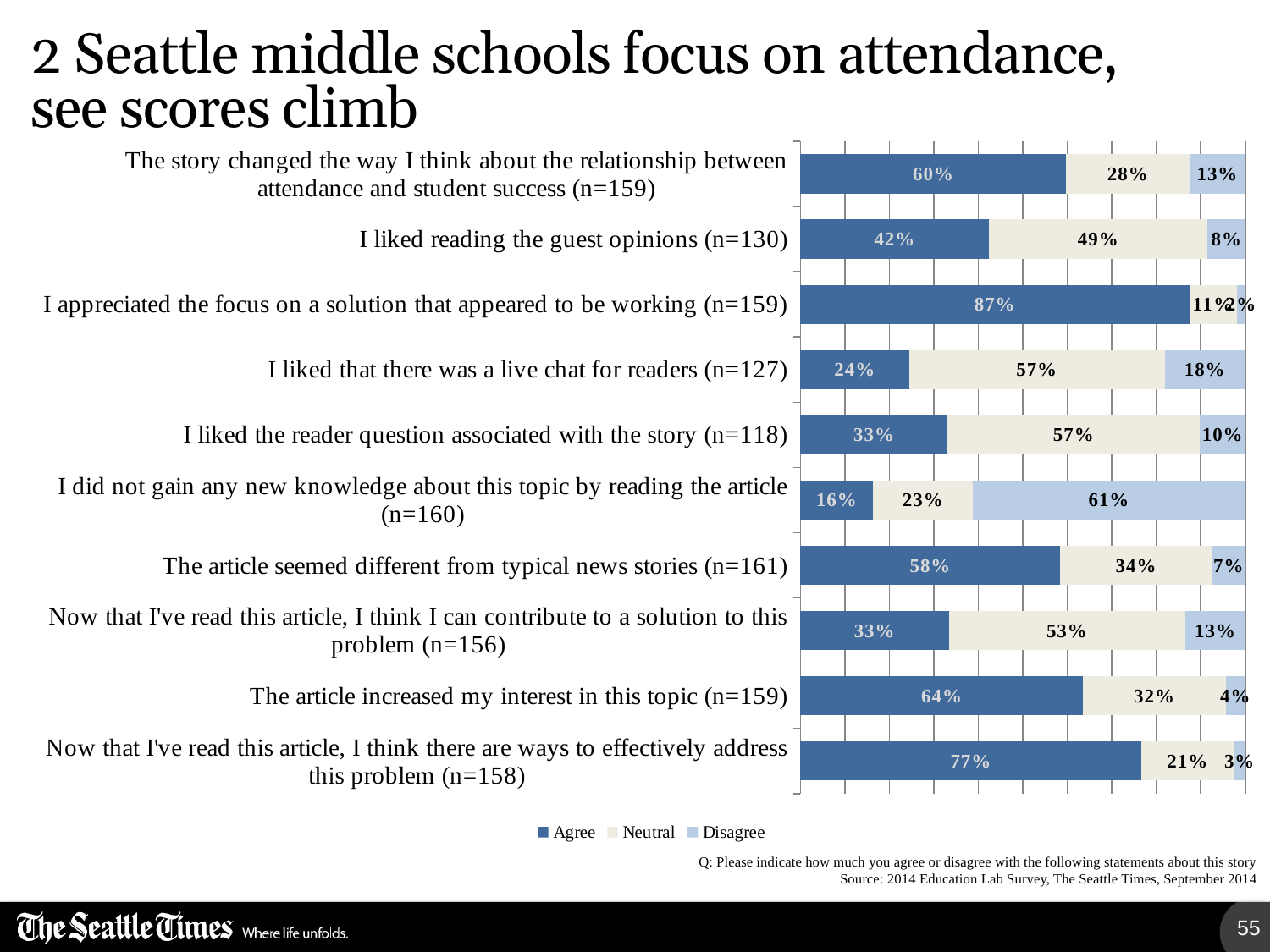

# 2 Seattle middle schools focus on attendance, see scores climb

### Chart

| Category | Agree | Neutral | Disagree |
|---|---|---|---|
| The story changed the way I think about the relationship between attendance and student success (n=159) | 0.5974842767295595 | 0.27672955974842767 | 0.12578616352201274 |
| I liked reading the guest opinions (n=130) | 0.423076923076924 | 0.49230769230769367 | 0.08461538461538462 |
| I appreciated the focus on a solution that appeared to be working (n=159) | 0.874213836477989 | 0.1069182389937107 | 0.018867924528301893 |
| I liked that there was a live chat for readers (n=127) | 0.24409448818897703 | 0.5748031496062992 | 0.18110236220472442 |
| I liked the reader question associated with the story (n=118) | 0.33050847457627214 | 0.5677966101694946 | 0.1016949152542373 |
| I did not gain any new knowledge about this topic by reading the article (n=160) | 0.1625 | 0.225 | 0.6125 |
| The article seemed different from typical news stories (n=161) | 0.5838509316770185 | 0.3416149068322989 | 0.07453416149068323 |
| Now that I've read this article, I think I can contribute to a solution to this problem (n=156) | 0.3333333333333333 | 0.532051282051282 | 0.13461538461538491 |
| The article increased my interest in this topic (n=159) | 0.6352201257861635 | 0.32075471698113206 | 0.04402515723270441 |
| Now that I've read this article, I think there are ways to effectively address this problem (n=158) | 0.7658227848101267 | 0.2088607594936709 | 0.025316455696202528 |
Q: Please indicate how much you agree or disagree with the following statements about this story
Source: 2014 Education Lab Survey, The Seattle Times, September 2014
55